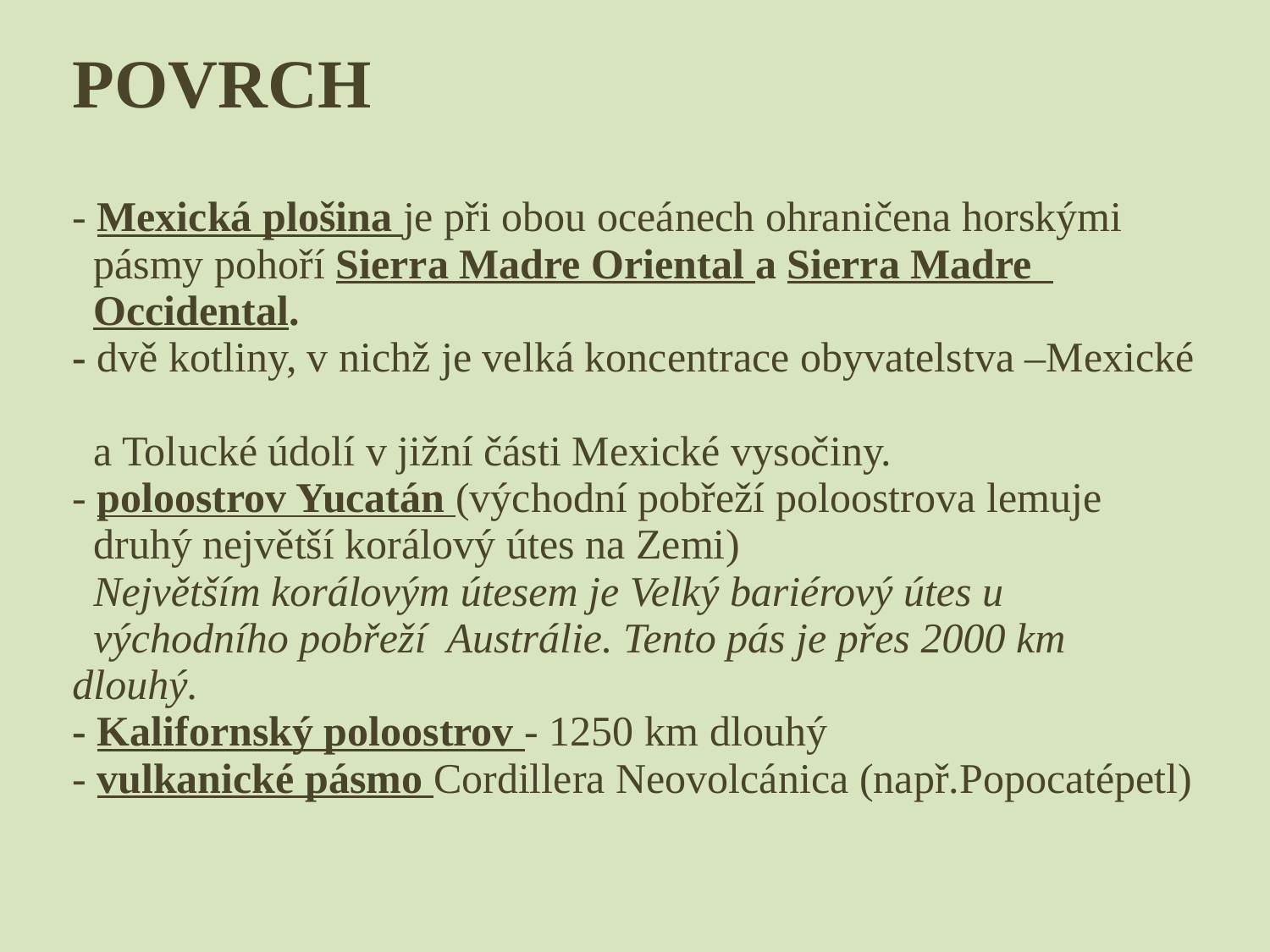

# POVRCH - Mexická plošina je při obou oceánech ohraničena horskými pásmy pohoří Sierra Madre Oriental a Sierra Madre Occidental. - dvě kotliny, v nichž je velká koncentrace obyvatelstva –Mexické a Tolucké údolí v jižní části Mexické vysočiny. - poloostrov Yucatán (východní pobřeží poloostrova lemuje druhý největší korálový útes na Zemi) Největším korálovým útesem je Velký bariérový útes u východního pobřeží  Austrálie. Tento pás je přes 2000 km dlouhý. - Kalifornský poloostrov - 1250 km dlouhý - vulkanické pásmo Cordillera Neovolcánica (např.Popocatépetl)